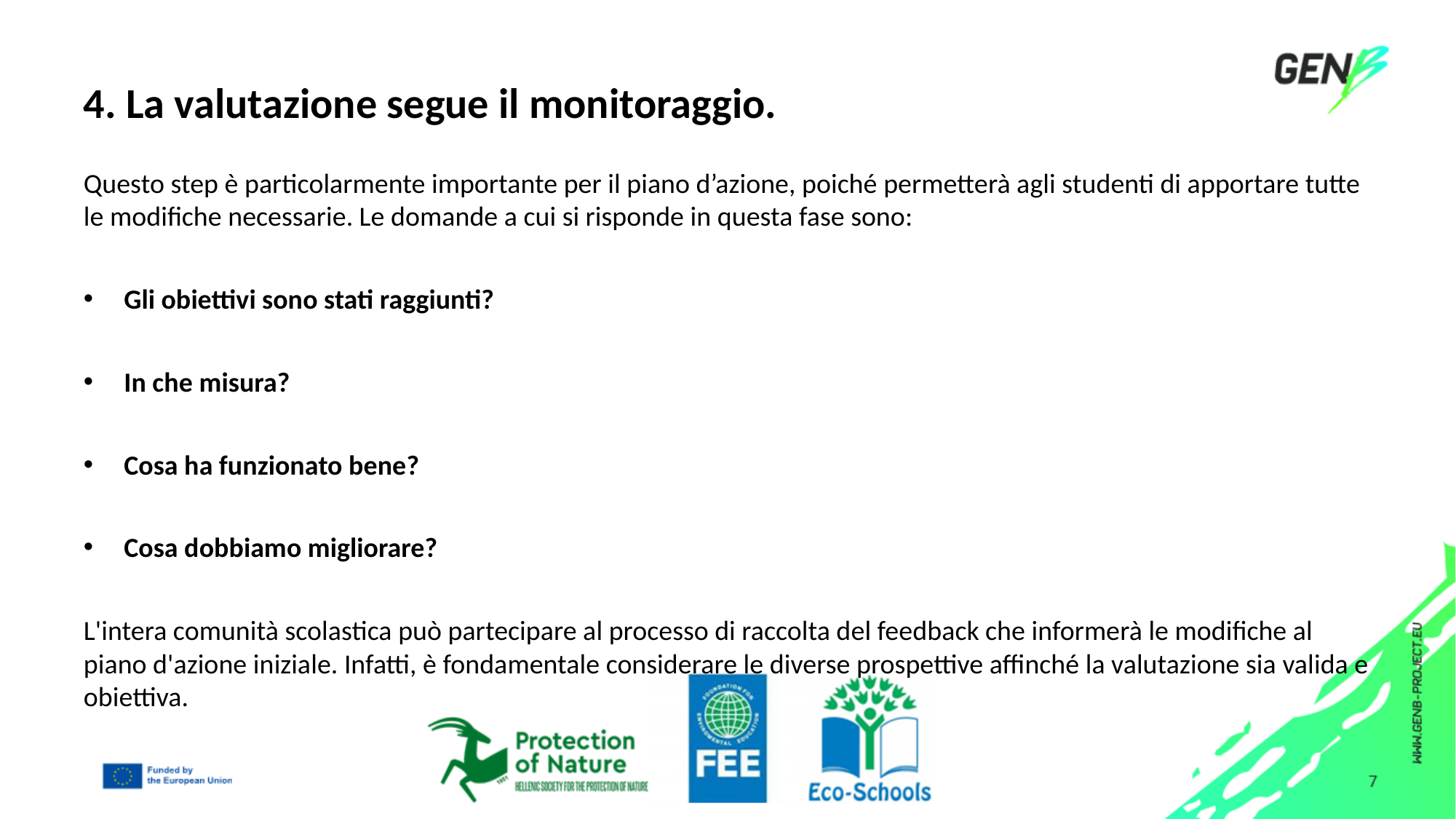

# 4. La valutazione segue il monitoraggio. ​
Questo step è particolarmente importante per il piano d’azione, poiché permetterà agli studenti di apportare tutte le modifiche necessarie. Le domande a cui si risponde in questa fase sono:​

Gli obiettivi sono stati raggiunti? ​

In che misura?​

Cosa ha funzionato bene?​

Cosa dobbiamo migliorare?​

L'intera comunità scolastica può partecipare al processo di raccolta del feedback che informerà le modifiche al piano d'azione iniziale. Infatti, è fondamentale considerare le diverse prospettive affinché la valutazione sia valida e obiettiva.​